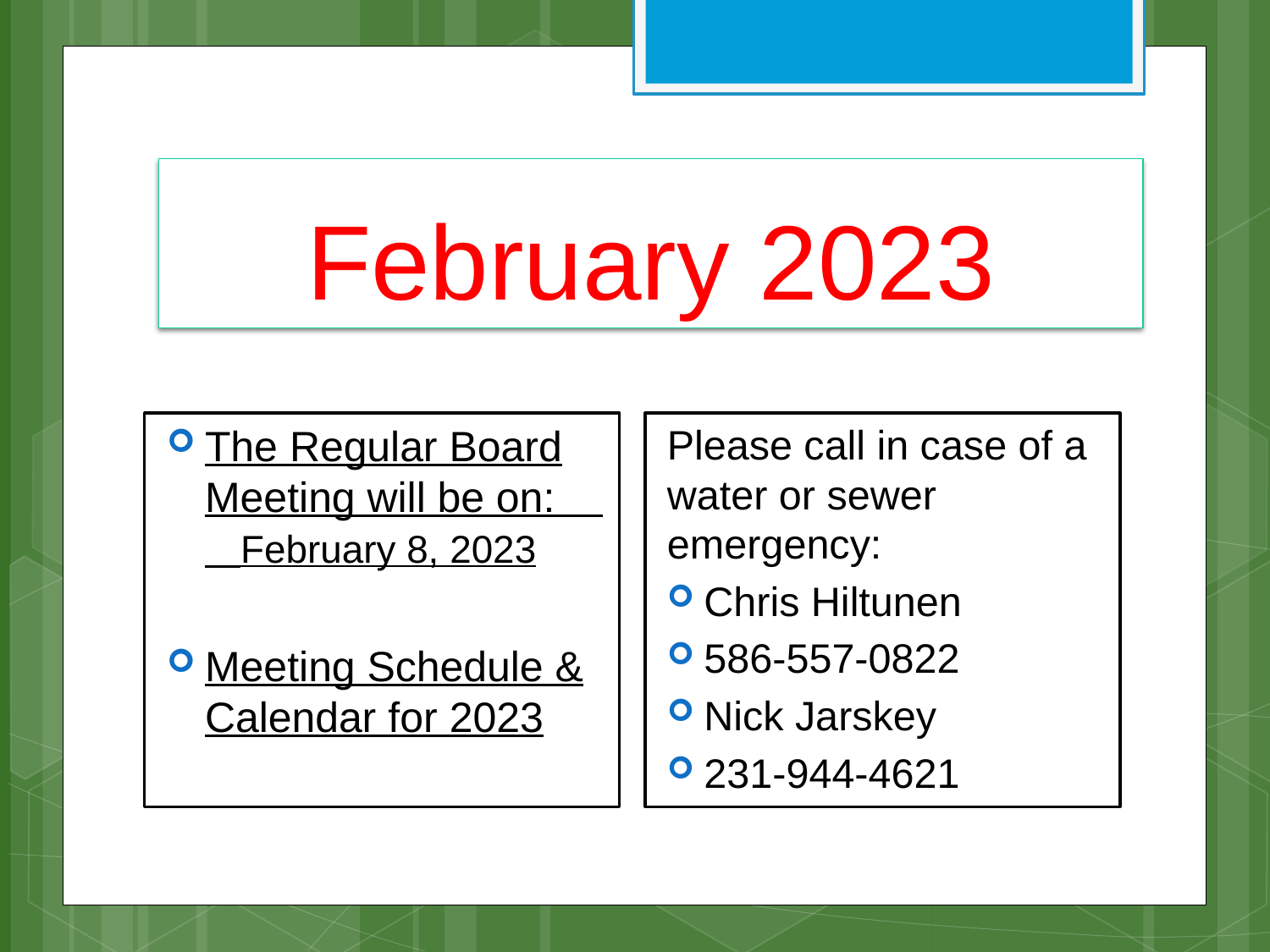

# February 2023
The Regular Board Meeting will be on:        February 8, 2023

Meeting Schedule & Calendar for 2023
Please call in case of a water or sewer emergency:
Chris Hiltunen
586-557-0822
Nick Jarskey
231-944-4621